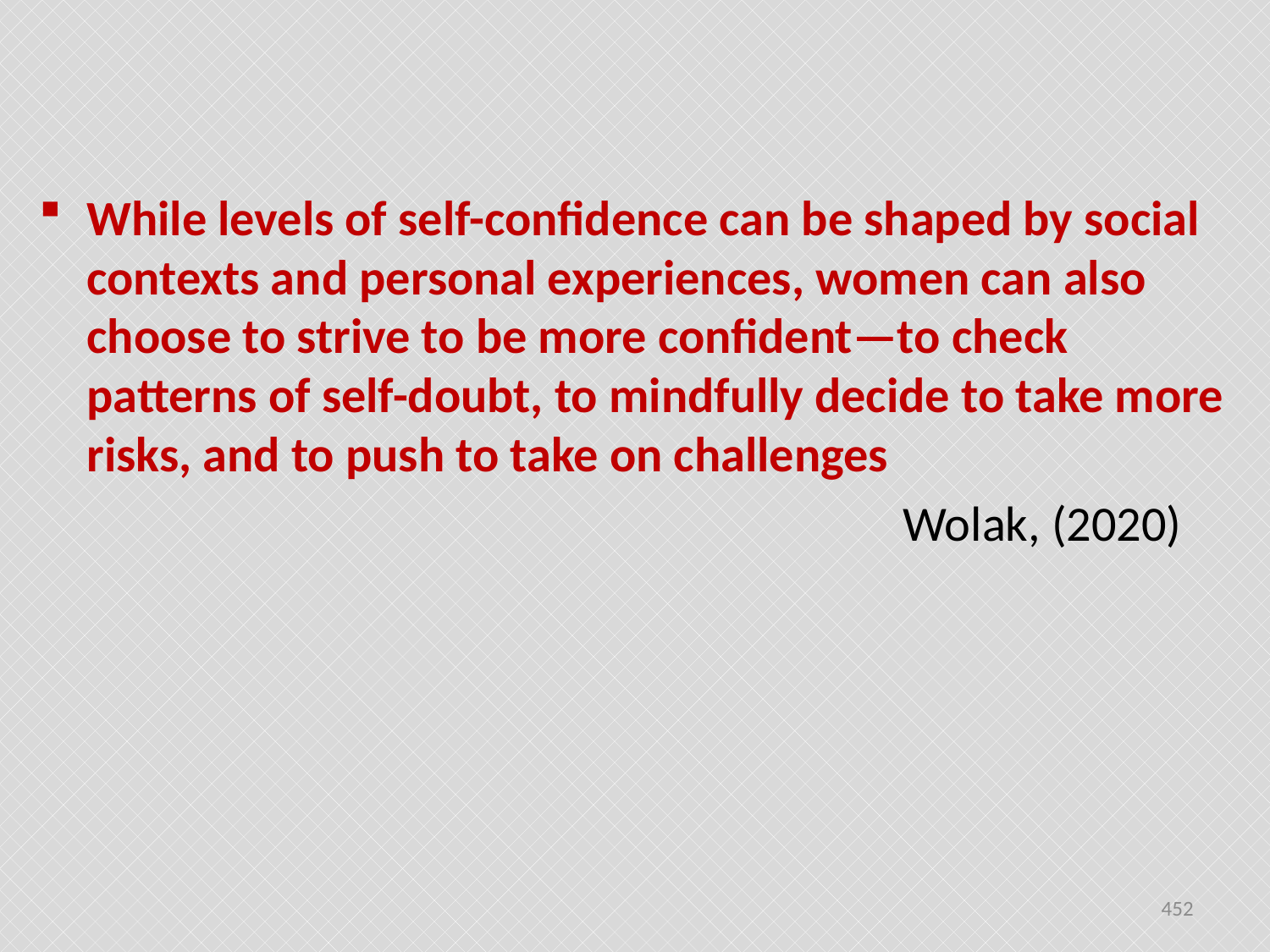

#
While levels of self-confidence can be shaped by social contexts and personal experiences, women can also choose to strive to be more confident—to check patterns of self-doubt, to mindfully decide to take more risks, and to push to take on challenges
                                                                             Wolak, (2020)
452